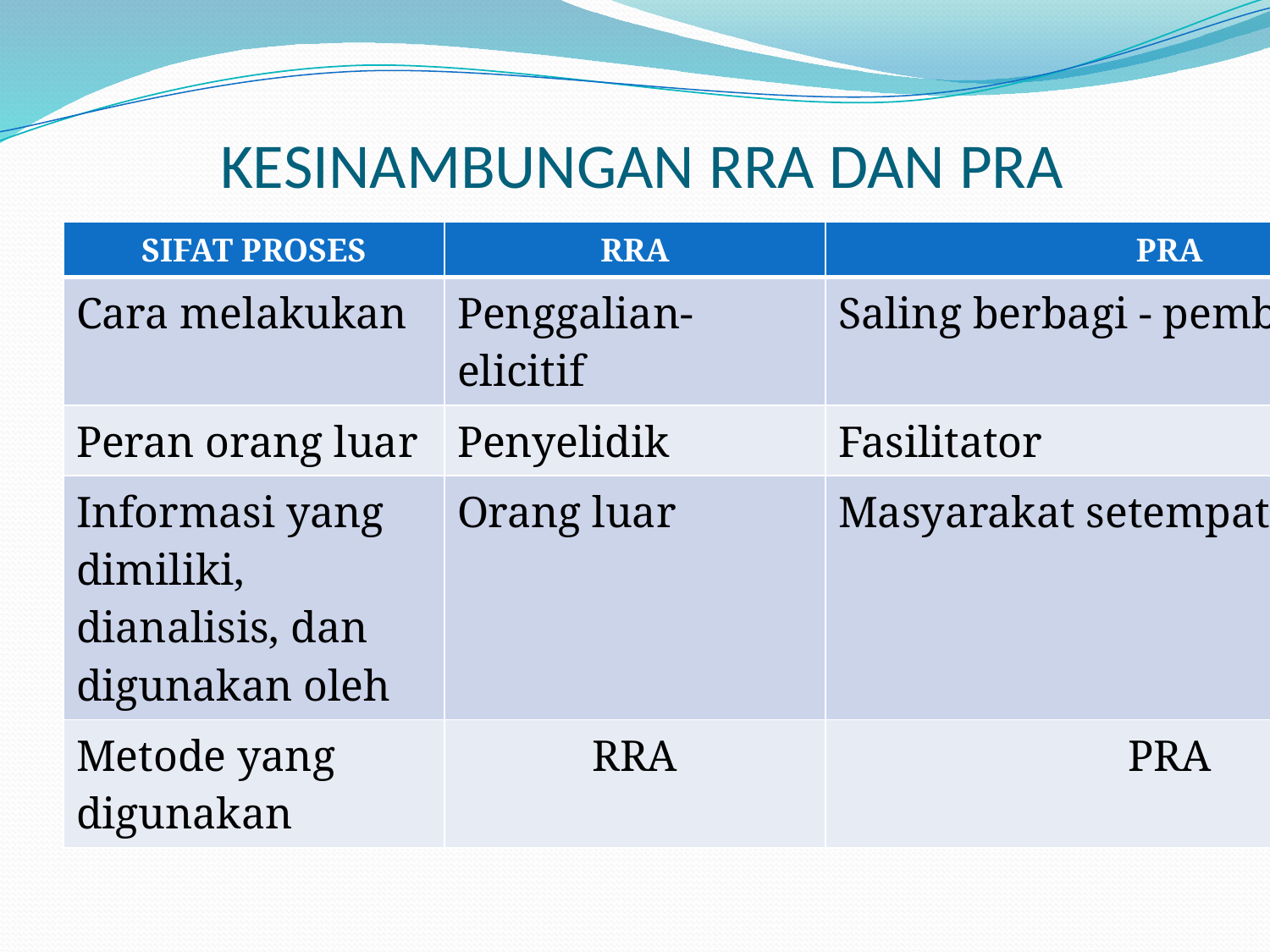

# KESINAMBUNGAN RRA DAN PRA
| SIFAT PROSES | RRA | PRA |
| --- | --- | --- |
| Cara melakukan | Penggalian-elicitif | Saling berbagi - pemberdayaan |
| Peran orang luar | Penyelidik | Fasilitator |
| Informasi yang dimiliki, dianalisis, dan digunakan oleh | Orang luar | Masyarakat setempat |
| Metode yang digunakan | RRA | PRA |